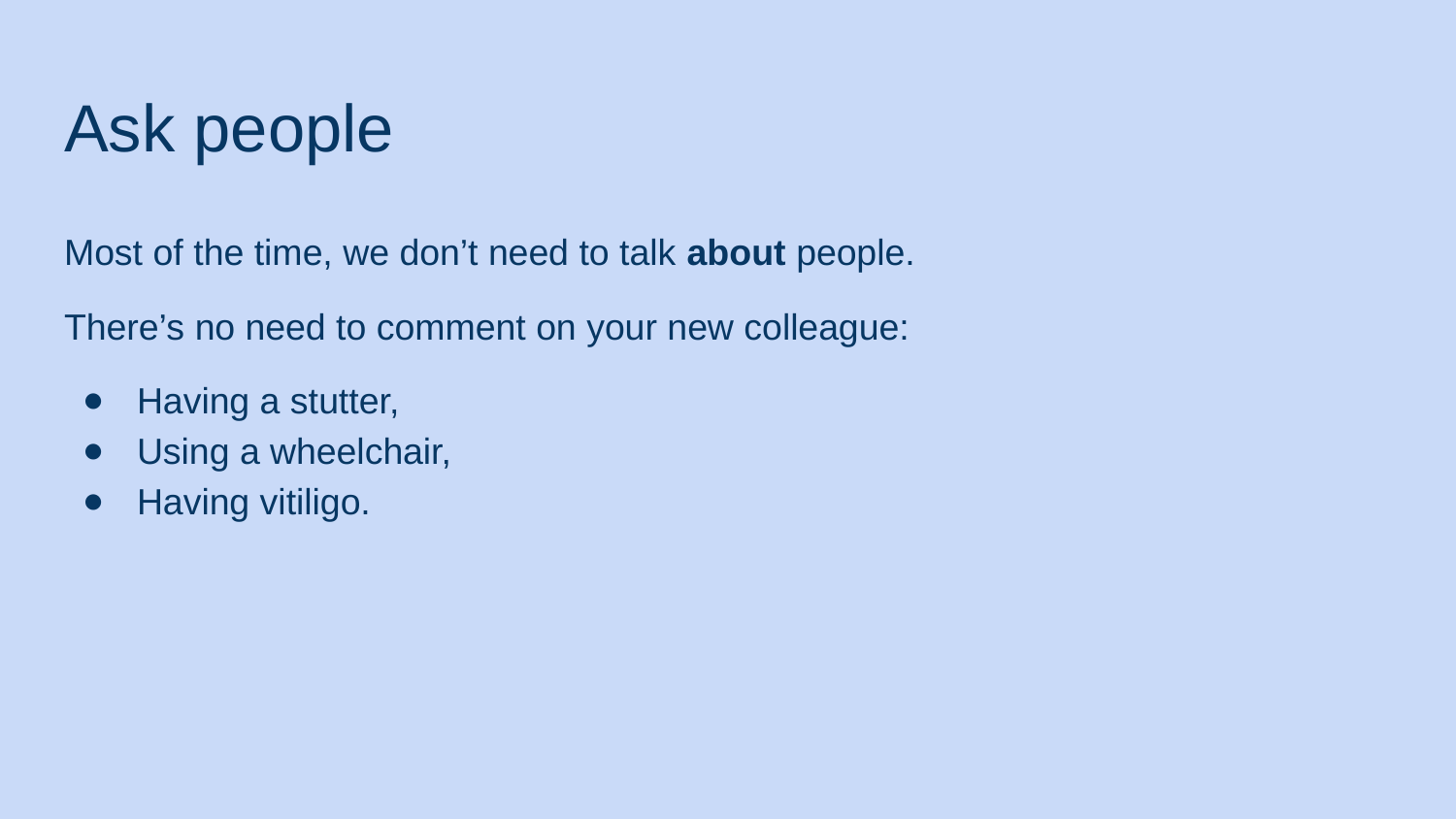

# Ask people
Most of the time, we don’t need to talk about people.
There’s no need to comment on your new colleague:
Having a stutter,
Using a wheelchair,
Having vitiligo.